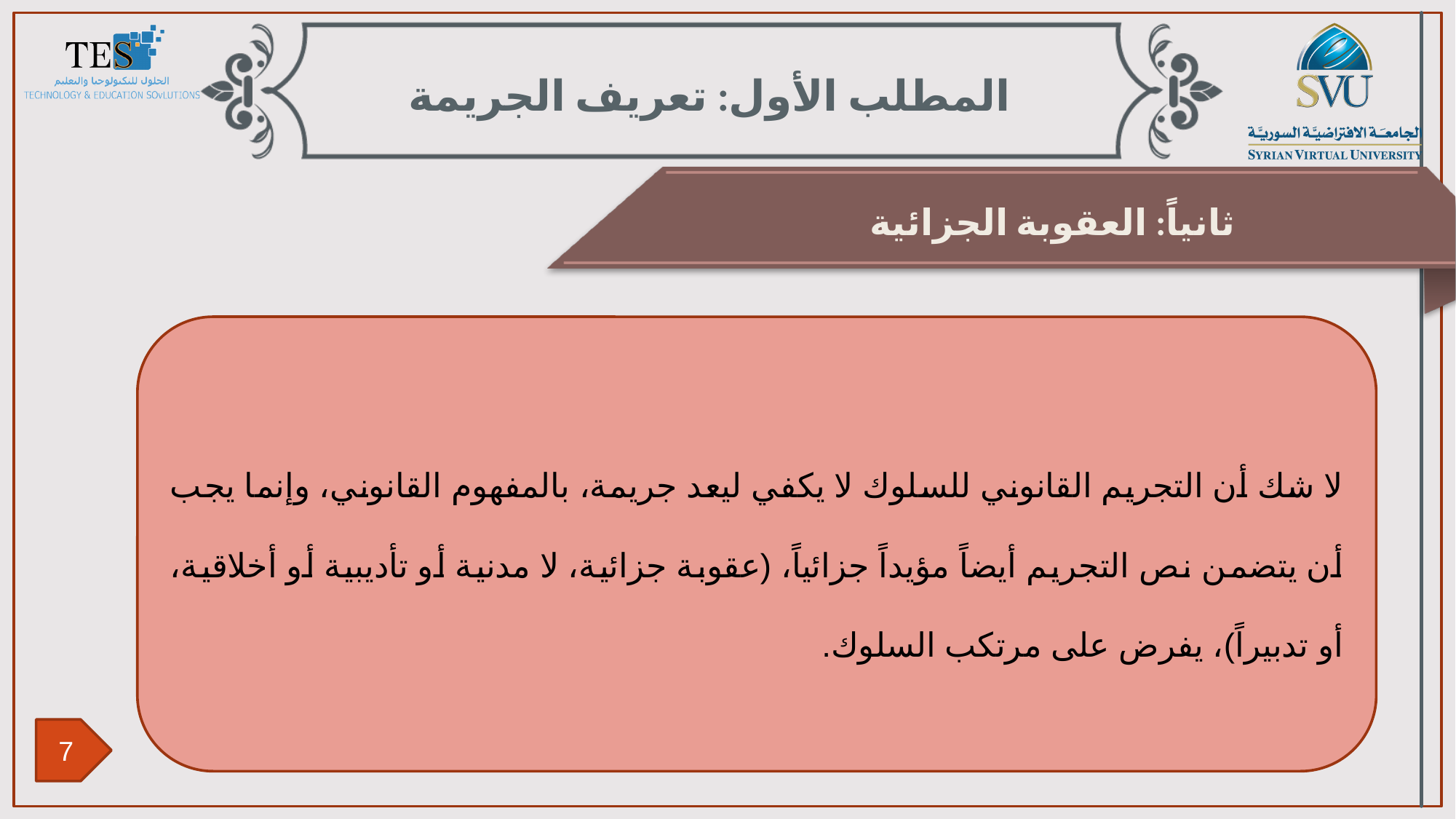

المطلب الأول: تعريف الجريمة
ثانياً: العقوبة الجزائية
لا شك أن التجريم القانوني للسلوك لا يكفي ليعد جريمة، بالمفهوم القانوني، وإنما يجب أن يتضمن نص التجريم أيضاً مؤيداً جزائياً، (عقوبة جزائية، لا مدنية أو تأديبية أو أخلاقية، أو تدبيراً)، يفرض على مرتكب السلوك.